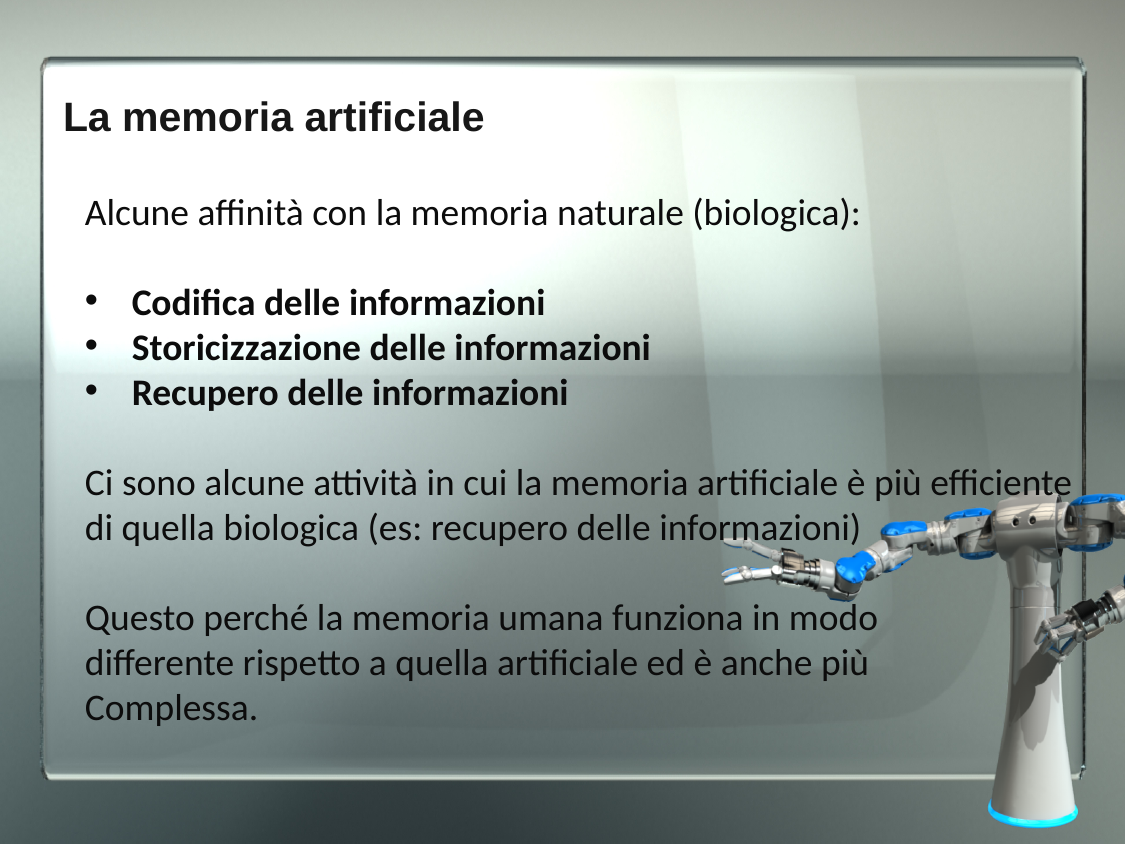

# La memoria artificiale
Alcune affinità con la memoria naturale (biologica):

Codifica delle informazioni
Storicizzazione delle informazioni
Recupero delle informazioni

Ci sono alcune attività in cui la memoria artificiale è più efficiente
di quella biologica (es: recupero delle informazioni)

Questo perché la memoria umana funziona in modo
differente rispetto a quella artificiale ed è anche più
Complessa.